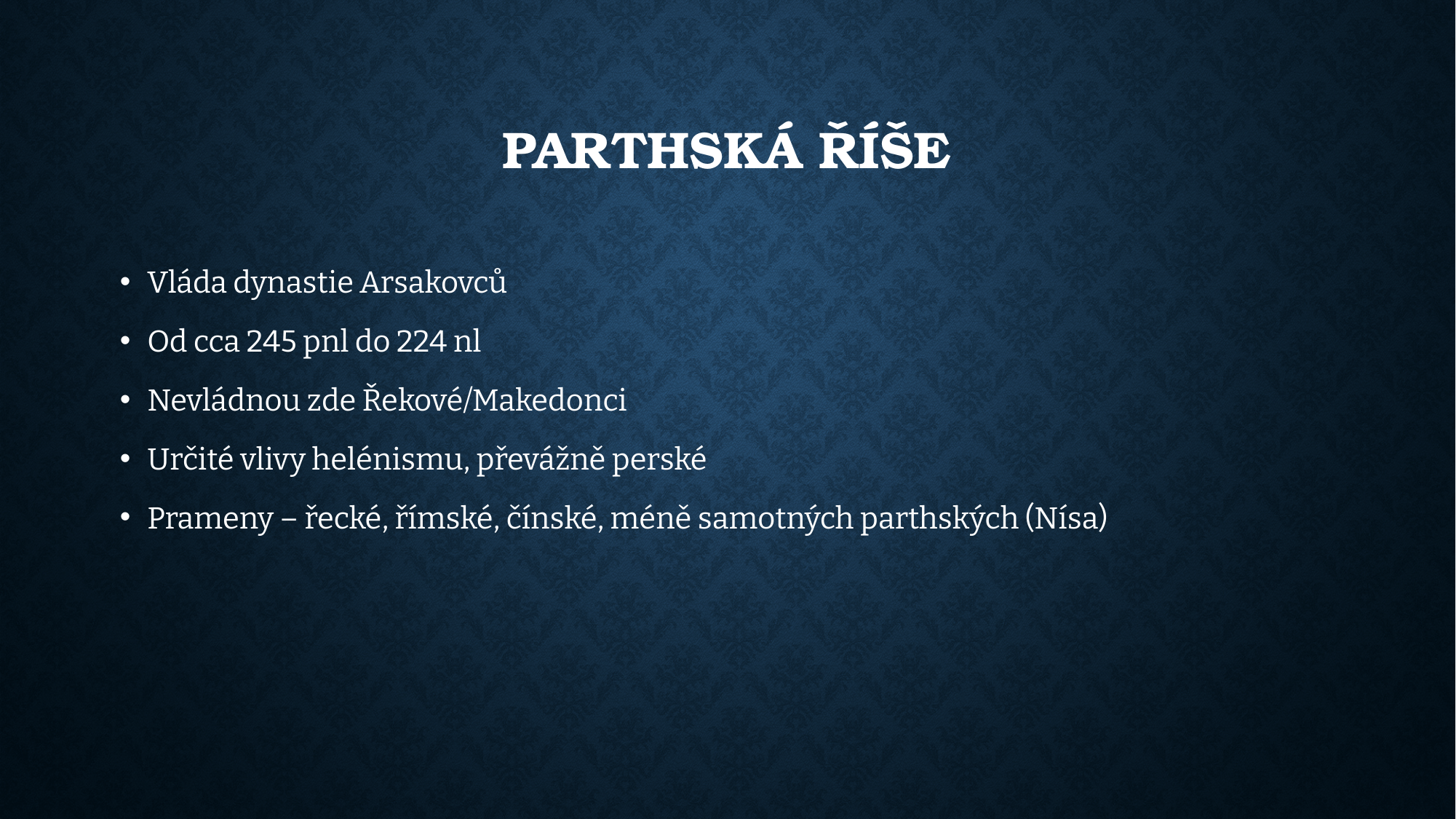

# Parthská říše
Vláda dynastie Arsakovců
Od cca 245 pnl do 224 nl
Nevládnou zde Řekové/Makedonci
Určité vlivy helénismu, převážně perské
Prameny – řecké, římské, čínské, méně samotných parthských (Nísa)